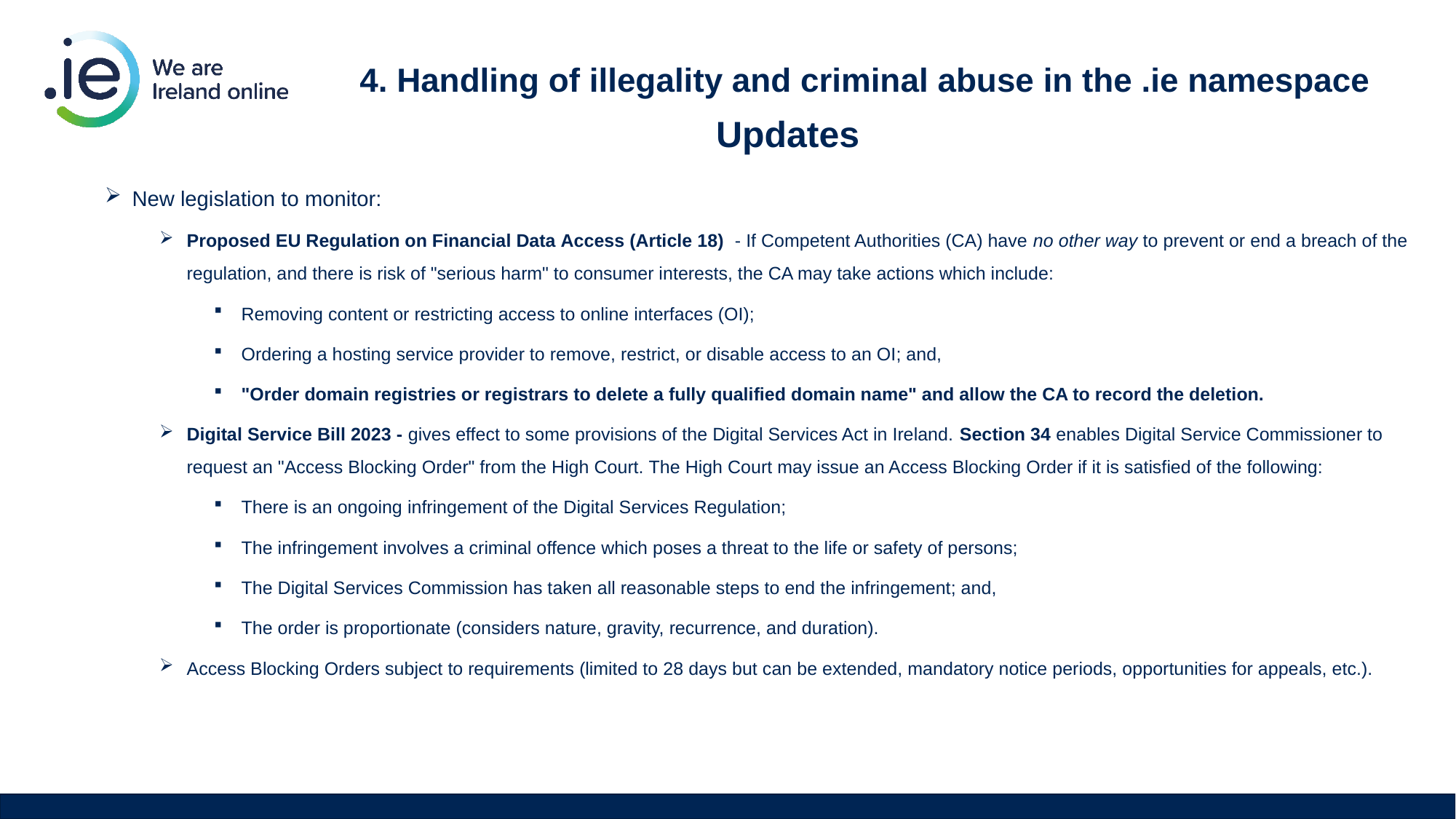

# 4. Handling of illegality and criminal abuse in the .ie namespace
Updates
New legislation to monitor:
Proposed EU Regulation on Financial Data Access (Article 18)  - If Competent Authorities (CA) have no other way to prevent or end a breach of the regulation, and there is risk of "serious harm" to consumer interests, the CA may take actions which include:
Removing content or restricting access to online interfaces (OI);
Ordering a hosting service provider to remove, restrict, or disable access to an OI; and,
"Order domain registries or registrars to delete a fully qualified domain name" and allow the CA to record the deletion.
Digital Service Bill 2023 - gives effect to some provisions of the Digital Services Act in Ireland. Section 34 enables Digital Service Commissioner to request an "Access Blocking Order" from the High Court. The High Court may issue an Access Blocking Order if it is satisfied of the following:
There is an ongoing infringement of the Digital Services Regulation;
The infringement involves a criminal offence which poses a threat to the life or safety of persons;
The Digital Services Commission has taken all reasonable steps to end the infringement; and,
The order is proportionate (considers nature, gravity, recurrence, and duration).
Access Blocking Orders subject to requirements (limited to 28 days but can be extended, mandatory notice periods, opportunities for appeals, etc.).